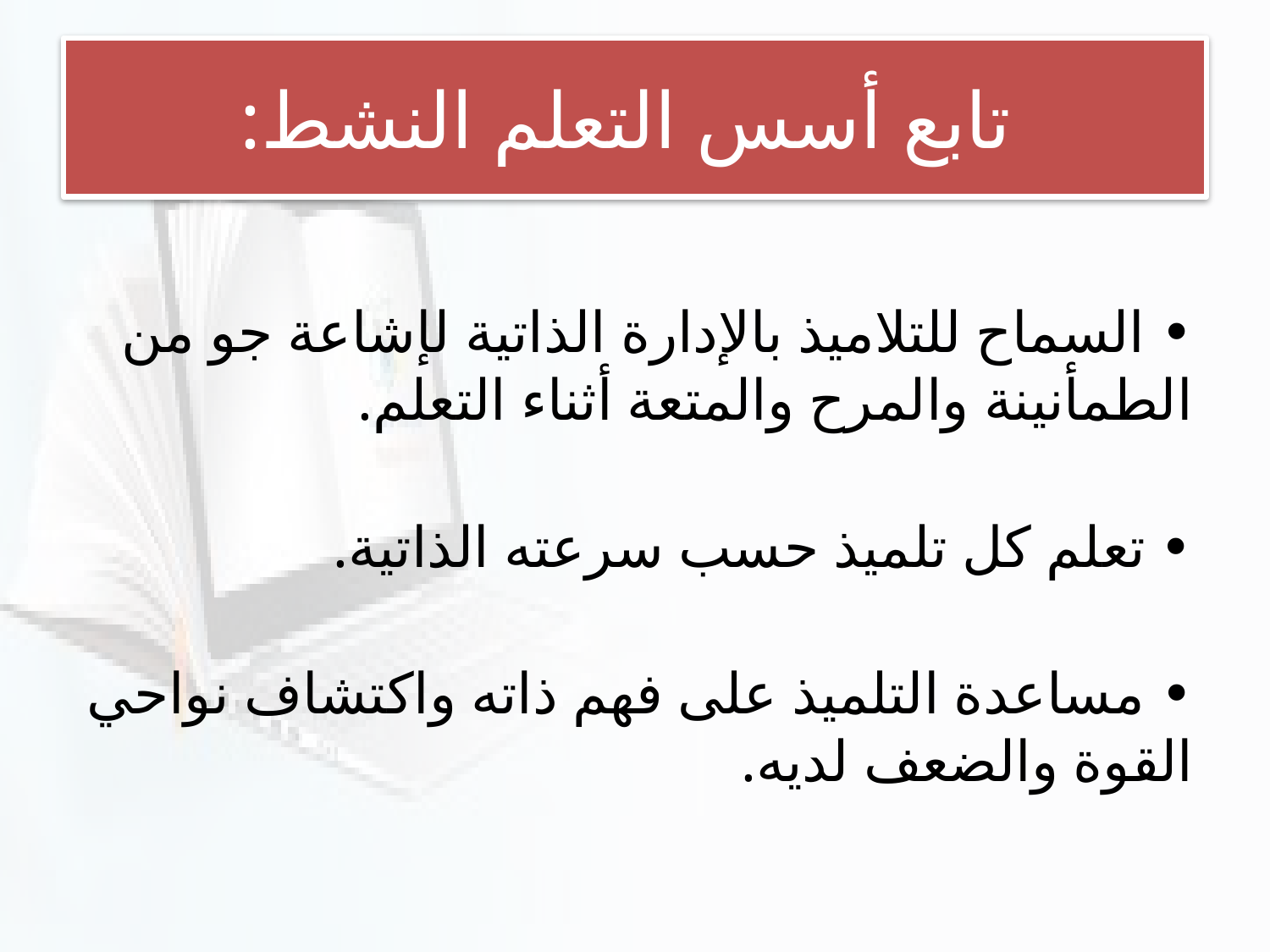

# تابع أسس التعلم النشط:
• السماح للتلاميذ بالإدارة الذاتية لإشاعة جو من الطمأنينة والمرح والمتعة أثناء التعلم.
• تعلم كل تلميذ حسب سرعته الذاتية.
• مساعدة التلميذ على فهم ذاته واكتشاف نواحي القوة والضعف لديه.